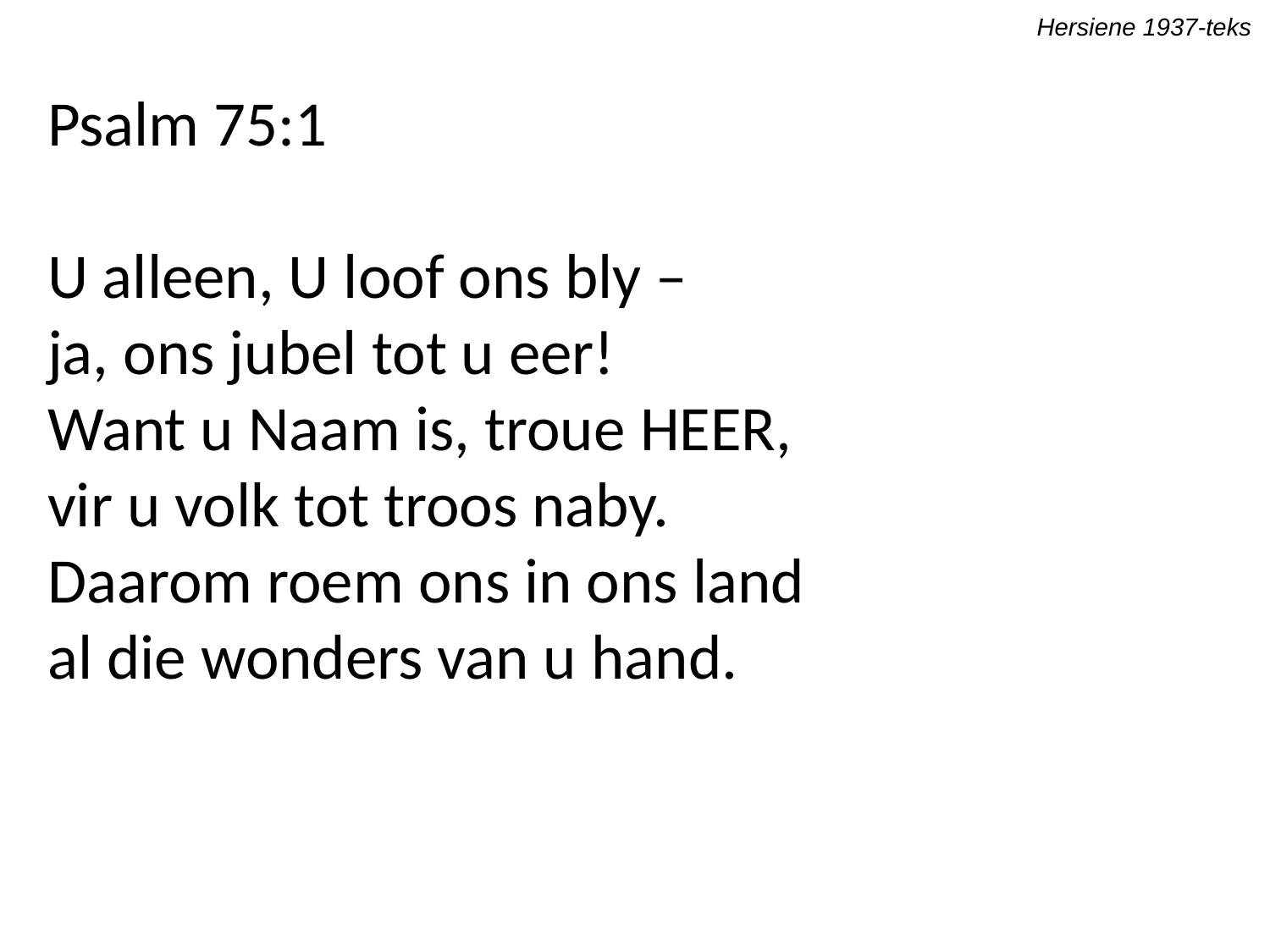

Hersiene 1937-teks
Psalm 75:1

U alleen, U loof ons bly –
ja, ons jubel tot u eer!
Want u Naam is, troue Heer,
vir u volk tot troos naby.
Daarom roem ons in ons land
al die wonders van u hand.